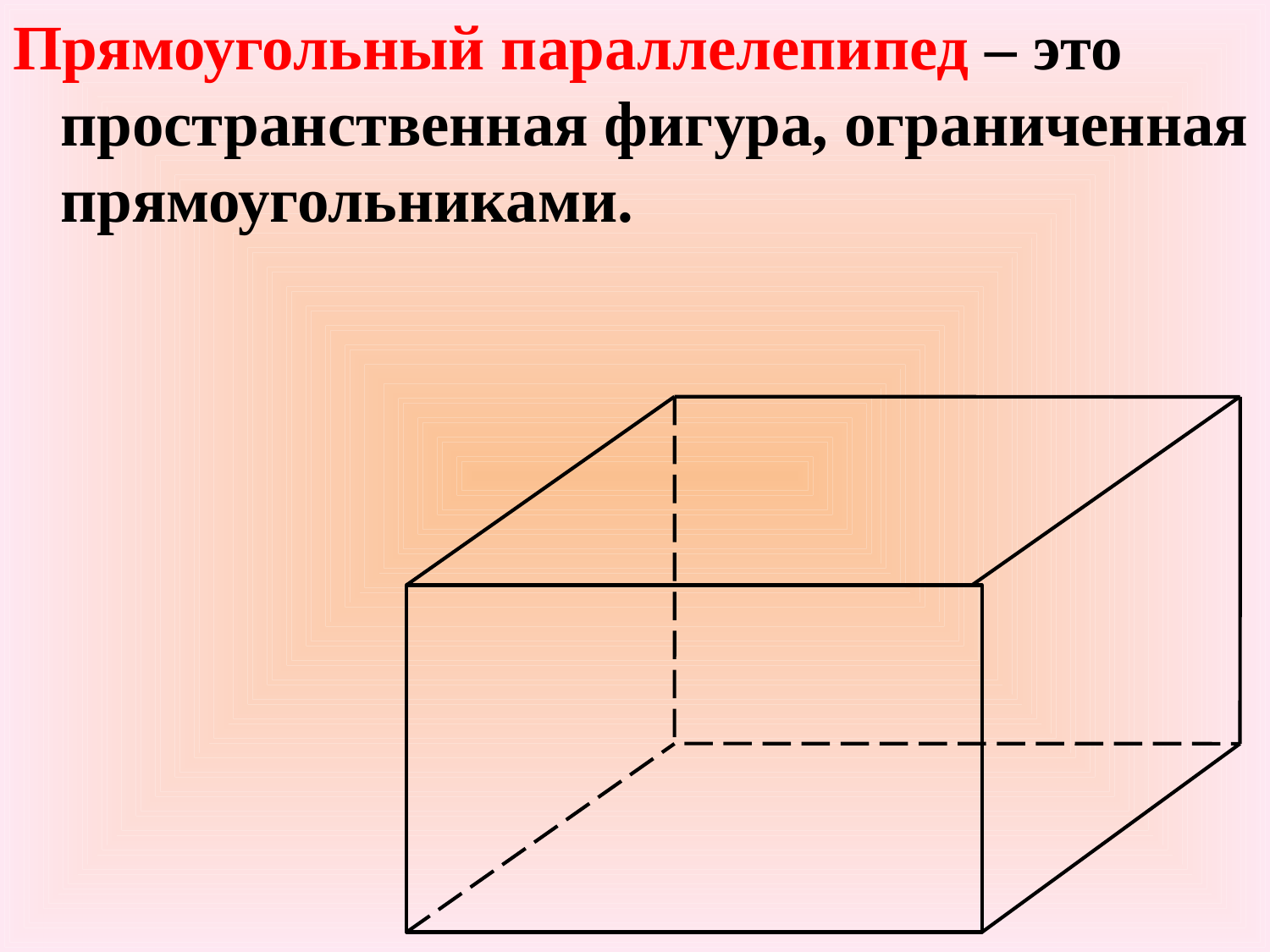

Прямоугольный параллелепипед – это пространственная фигура, ограниченная прямоугольниками.